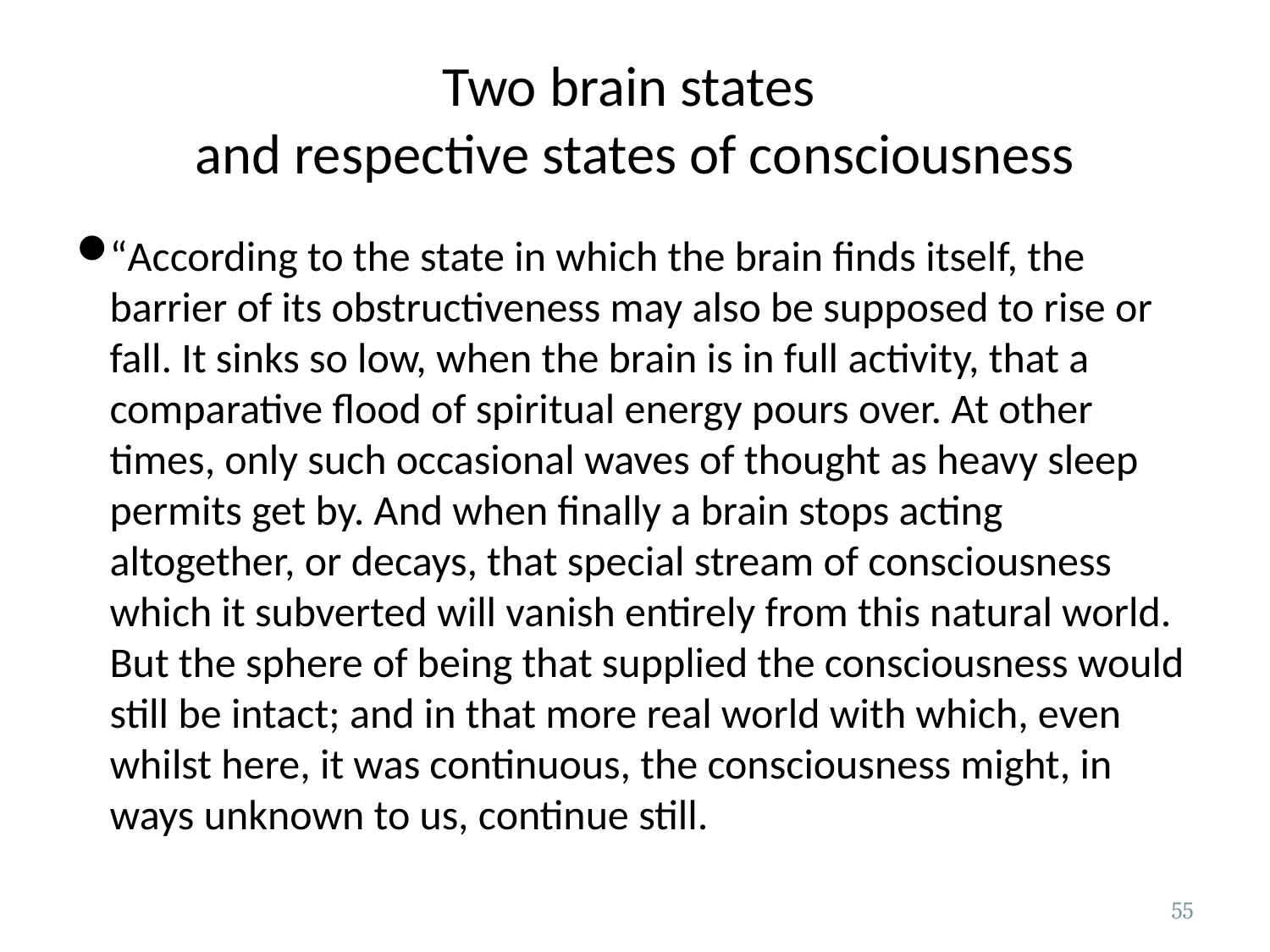

# Two brain states and respective states of consciousness
“According to the state in which the brain finds itself, the barrier of its obstructiveness may also be supposed to rise or fall. It sinks so low, when the brain is in full activity, that a comparative flood of spiritual energy pours over. At other times, only such occasional waves of thought as heavy sleep permits get by. And when finally a brain stops acting altogether, or decays, that special stream of consciousness which it subverted will vanish entirely from this natural world. But the sphere of being that supplied the consciousness would still be intact; and in that more real world with which, even whilst here, it was continuous, the consciousness might, in ways unknown to us, continue still.
55